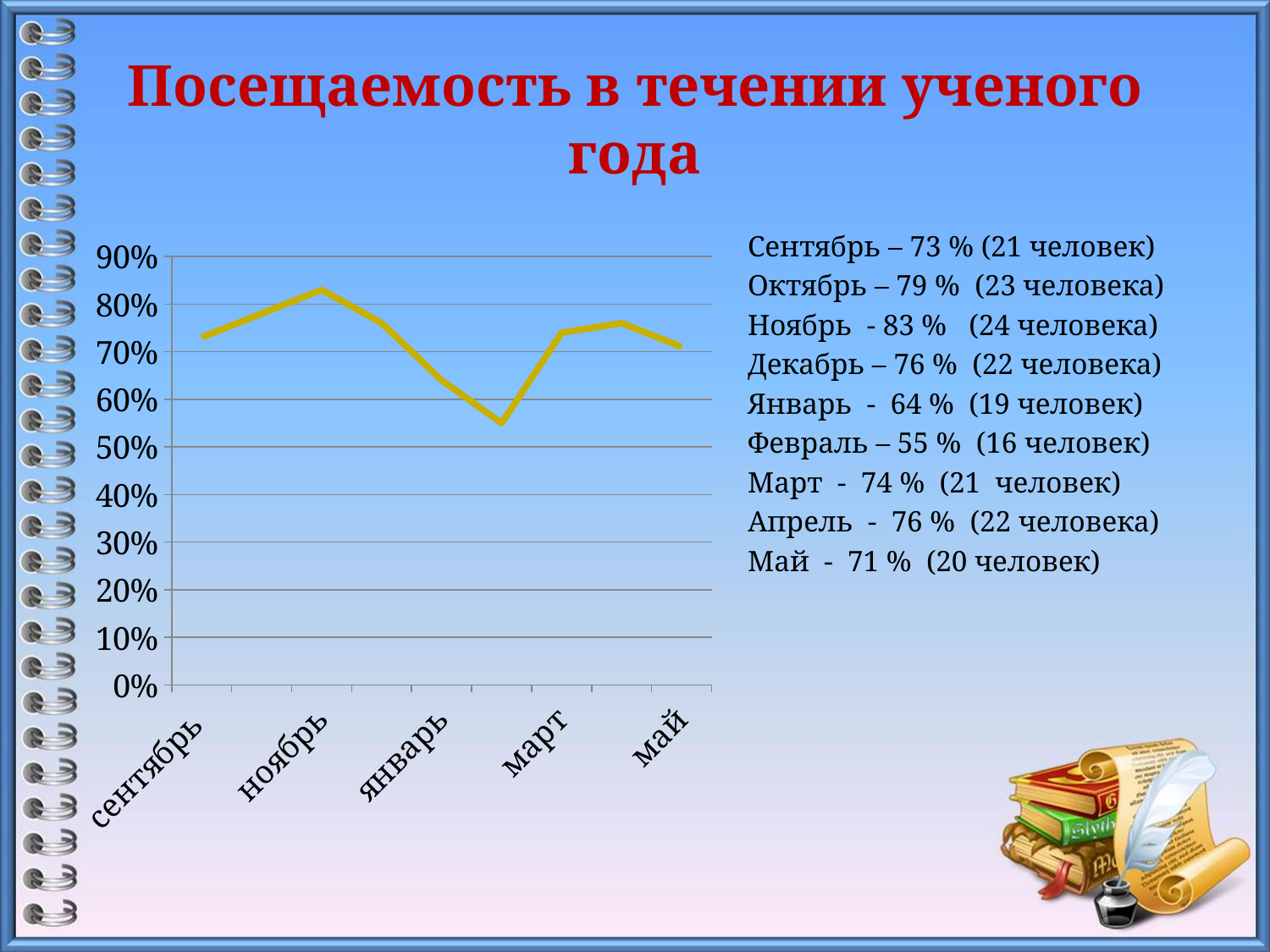

# Посещаемость в течении ученого года

### Chart

| Category | Ряд 1 |
|---|---|
| сентябрь  | 0.7300000000000005 |
| октябрь | 0.78 |
| ноябрь | 0.8300000000000005 |
| декабрь | 0.7600000000000006 |
| январь | 0.6400000000000007 |
| февраль | 0.55 |
| март | 0.7400000000000005 |
| апрель | 0.7600000000000006 |
| май | 0.7100000000000005 |
Сентябрь – 73 % (21 человек)
Октябрь – 79 %  (23 человека)
Ноябрь  - 83 %   (24 человека)
Декабрь – 76 %  (22 человека)
Январь  -  64 %  (19 человек)
Февраль – 55 %  (16 человек)
Март  -  74 %  (21  человек)
Апрель  -  76 %  (22 человека)
Май  -  71 %  (20 человек)